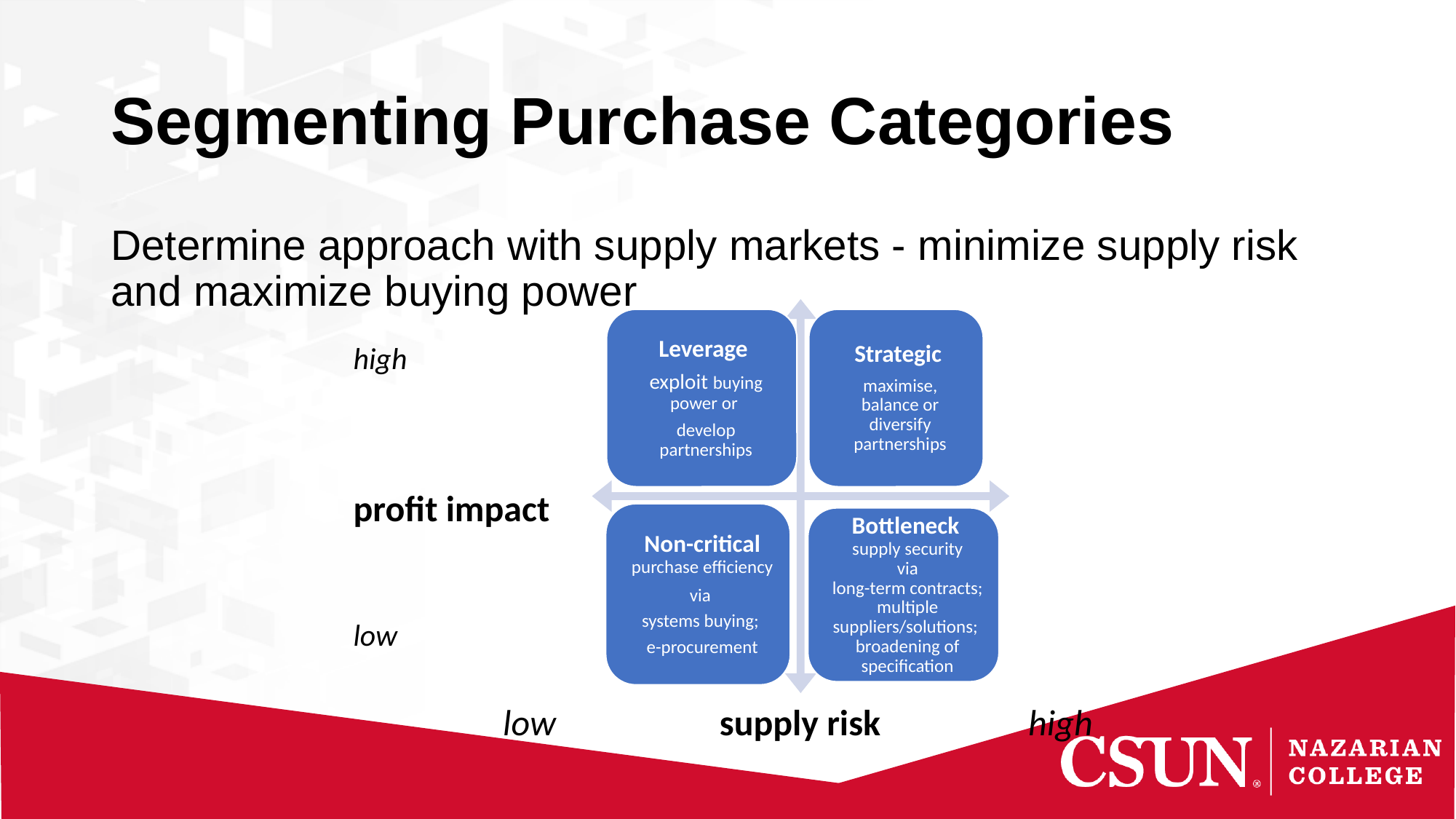

# Segmenting Purchase Categories
Determine approach with supply markets - minimize supply risk and maximize buying power

Leverage
exploit buying power or
develop partnerships
Strategic
maximise, balance or diversify partnerships
Non-critical purchase efficiency
via
systems buying;
e-procurement
Bottleneck
supply security
 via
long-term contracts; multiple suppliers/solutions;
broadening of specification
high

profit impact

low
low                    supply risk                  high